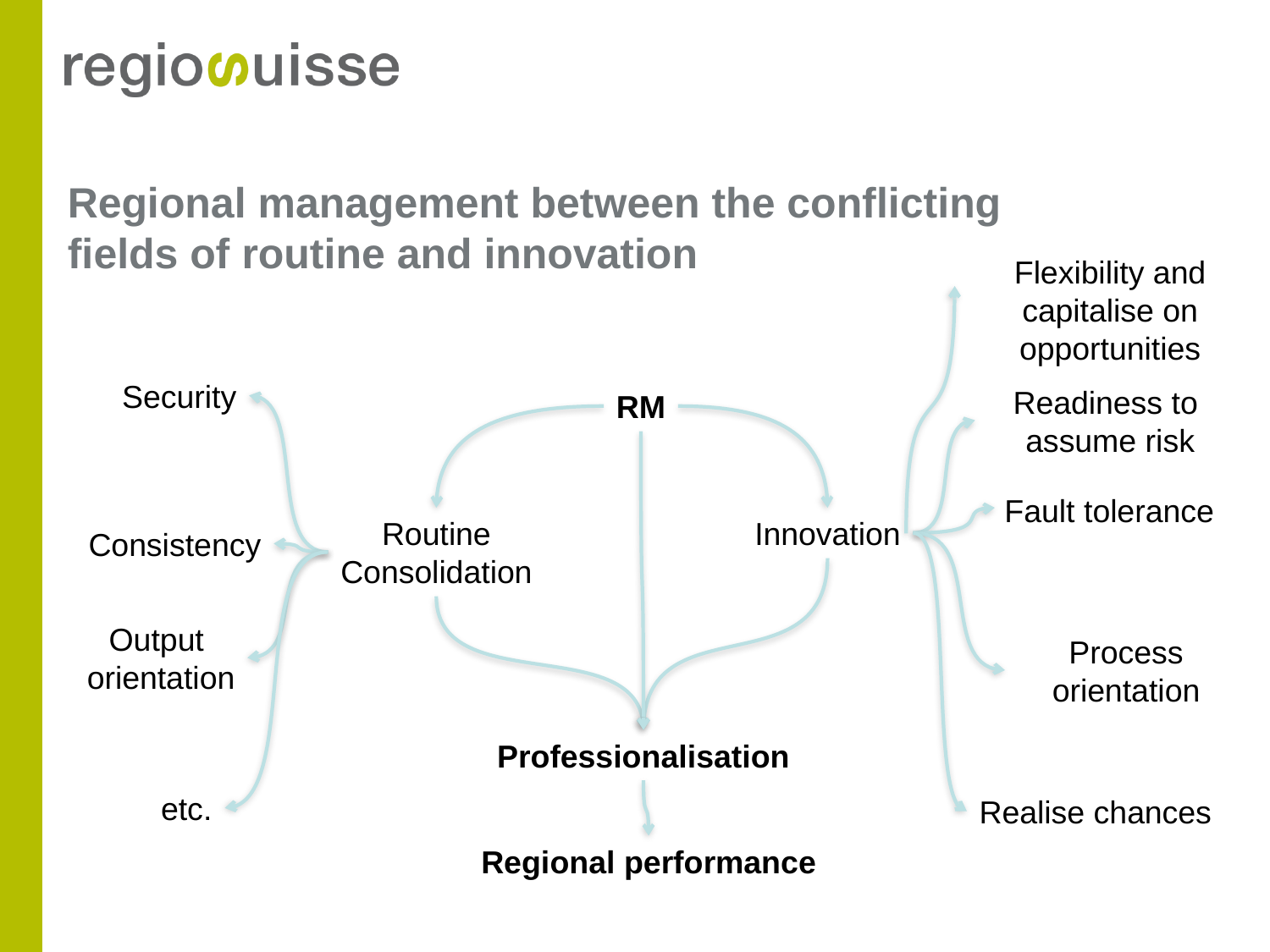

Regional management between the conflicting fields of routine and innovation
Flexibility and capitalise on opportunities
Security
Readiness to
assume risk
RM
Fault tolerance
Routine
Consolidation
Innovation
Consistency
Output
orientation
Process orientation
Professionalisation
etc.
Realise chances
Regional performance